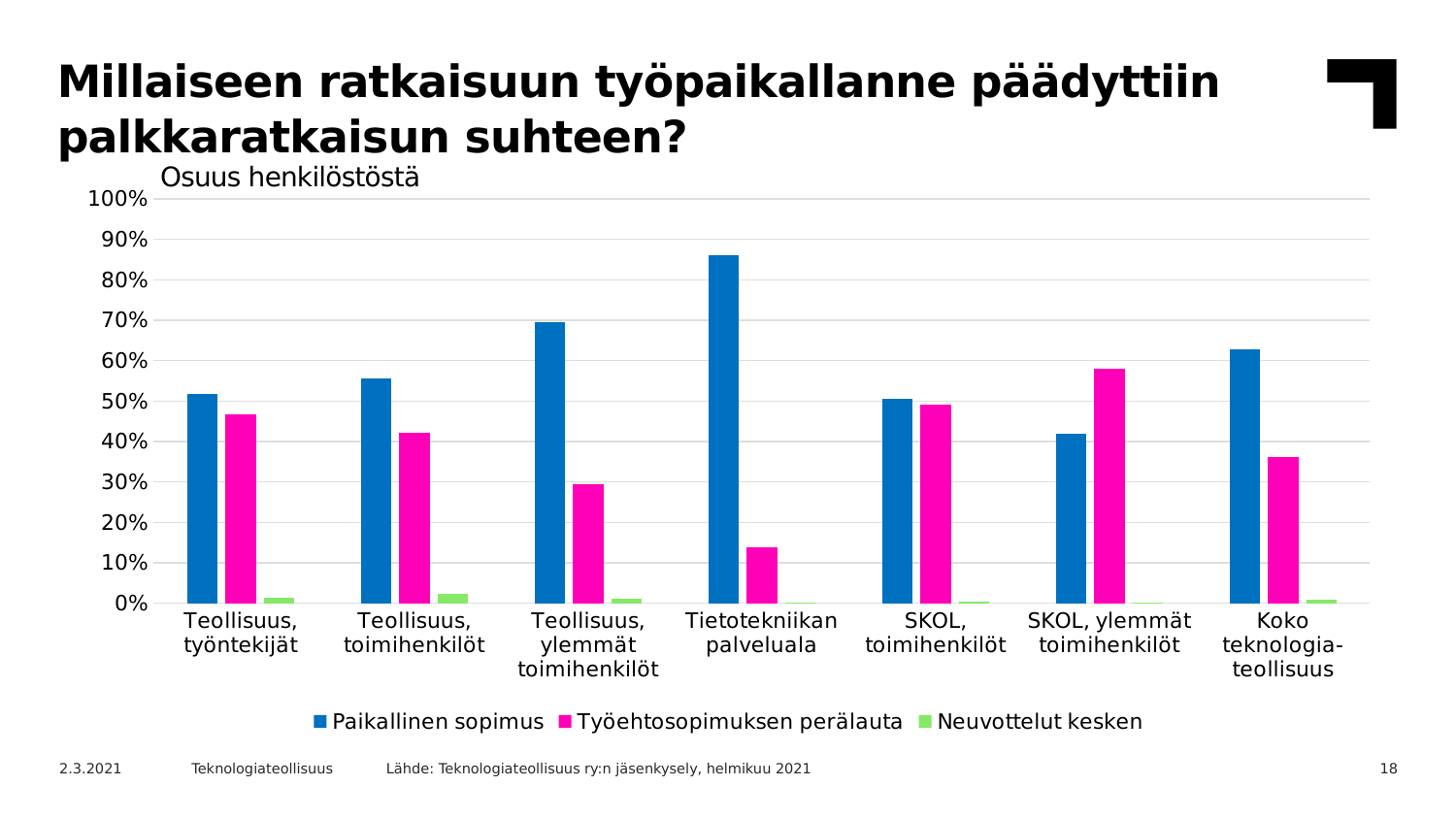

Millaiseen ratkaisuun työpaikallanne päädyttiin palkkaratkaisun suhteen?
Osuus henkilöstöstä

### Chart

| Category | Paikallinen sopimus | Työehtosopimuksen perälauta | Neuvottelut kesken |
|---|---|---|---|
| Teollisuus, työntekijät | 0.5172226678620299 | 0.46805549002028973 | 0.014721842117680366 |
| Teollisuus, toimihenkilöt | 0.5564642540721052 | 0.4213862195869965 | 0.02214952634089825 |
| Teollisuus, ylemmät toimihenkilöt | 0.69469746258946 | 0.29310344827586204 | 0.012199089134677944 |
| Tietotekniikan palveluala | 0.8601237286358394 | 0.13783160322952712 | 0.0020446681346335325 |
| SKOL, toimihenkilöt | 0.5055695292849443 | 0.4901185770750988 | 0.004311893639956881 |
| SKOL, ylemmät toimihenkilöt | 0.41978236607142855 | 0.5797991071428571 | 0.0004185267857142857 |
| Koko
teknologia-
teollisuus | 0.6279194672954469 | 0.36248855133805513 | 0.009591981366497903 |
Lähde: Teknologiateollisuus ry:n jäsenkysely, helmikuu 2021
2.3.2021
Teknologiateollisuus
18